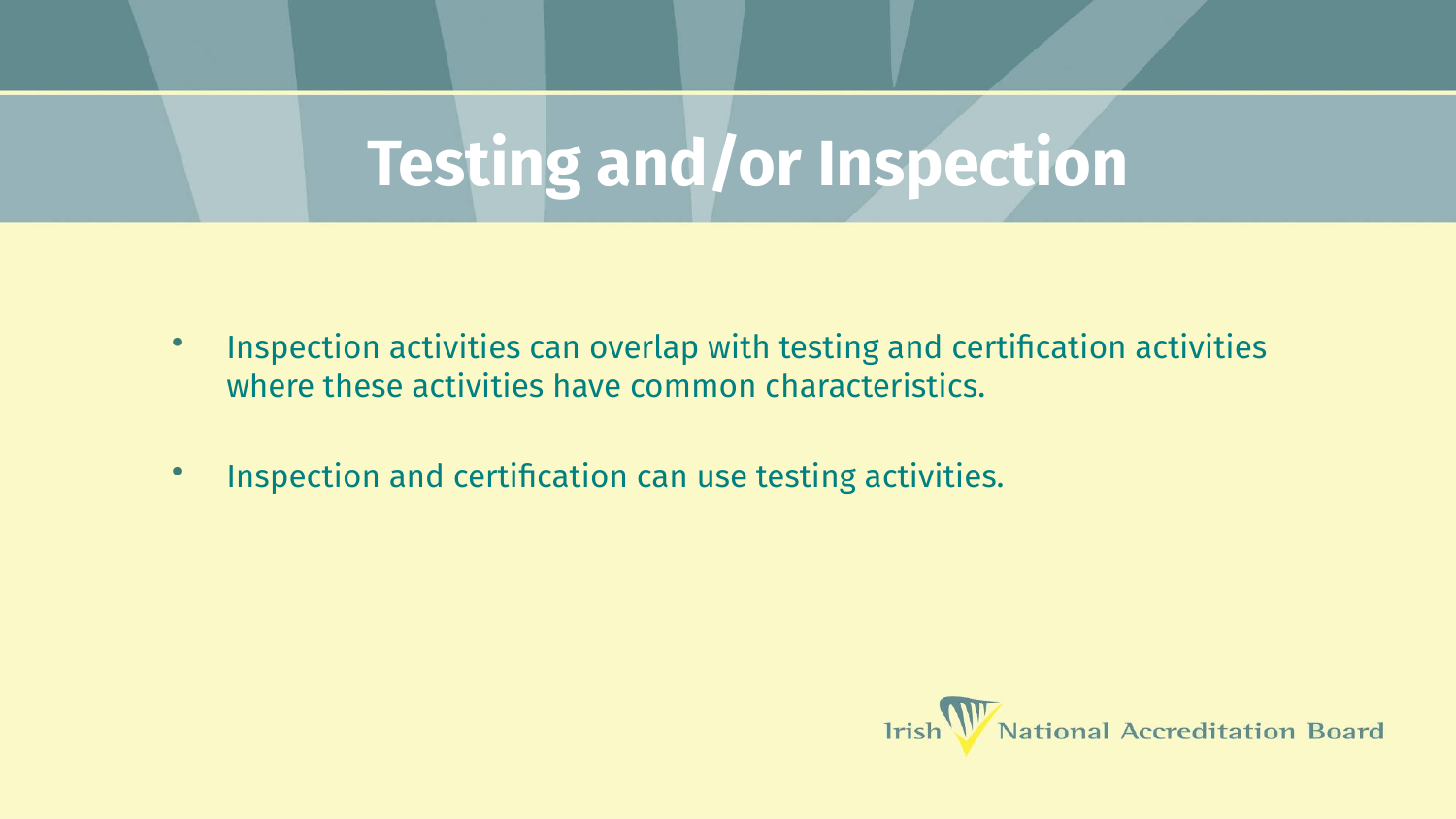

# Testing and/or Inspection

Inspection activities can overlap with testing and certification activities where these activities have common characteristics.

Inspection and certification can use testing activities.